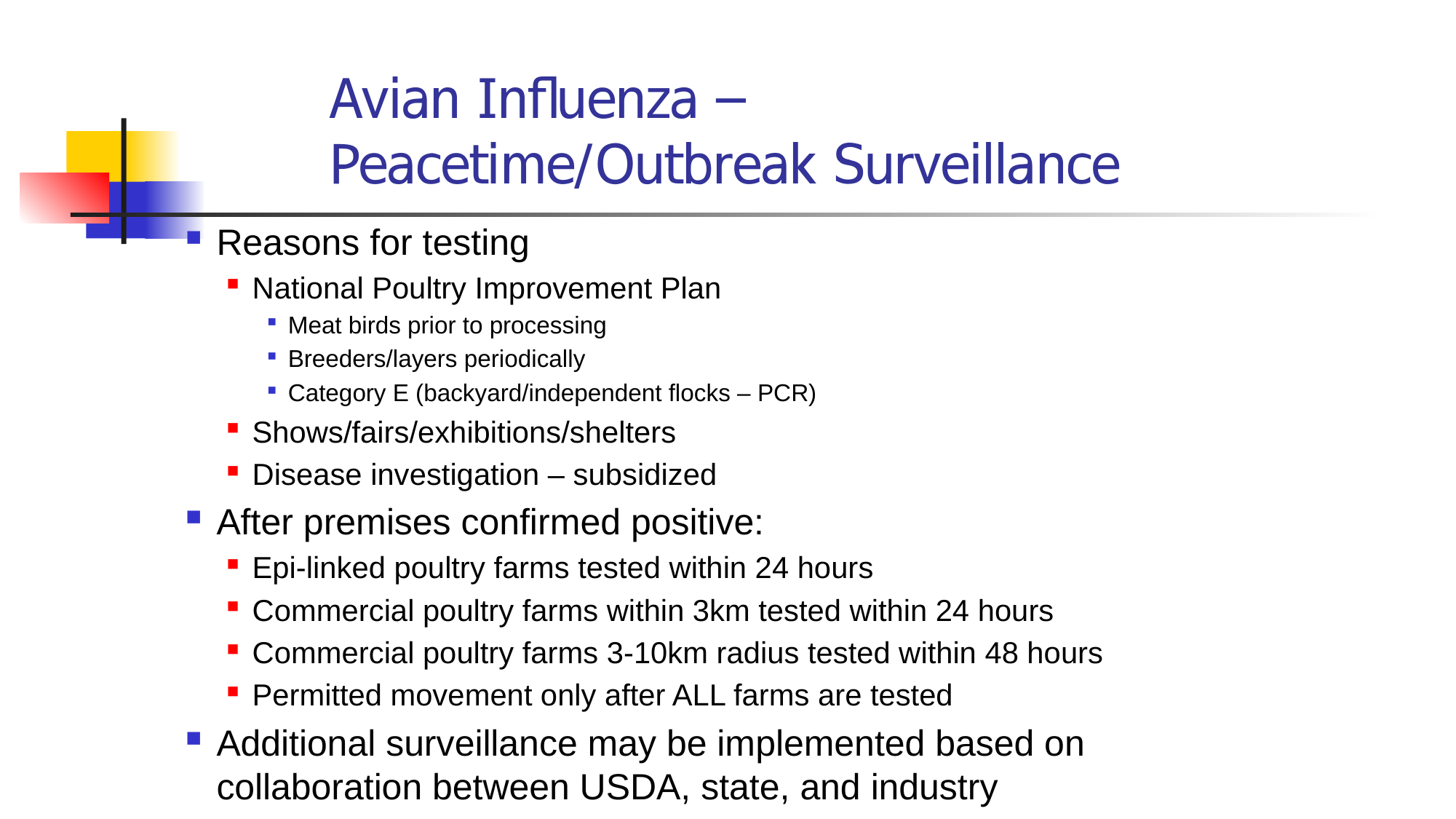

# Avian Influenza – Peacetime/Outbreak Surveillance
Reasons for testing
National Poultry Improvement Plan
Meat birds prior to processing
Breeders/layers periodically
Category E (backyard/independent flocks – PCR)
Shows/fairs/exhibitions/shelters
Disease investigation – subsidized
After premises confirmed positive:
Epi-linked poultry farms tested within 24 hours
Commercial poultry farms within 3km tested within 24 hours
Commercial poultry farms 3-10km radius tested within 48 hours
Permitted movement only after ALL farms are tested
Additional surveillance may be implemented based on collaboration between USDA, state, and industry